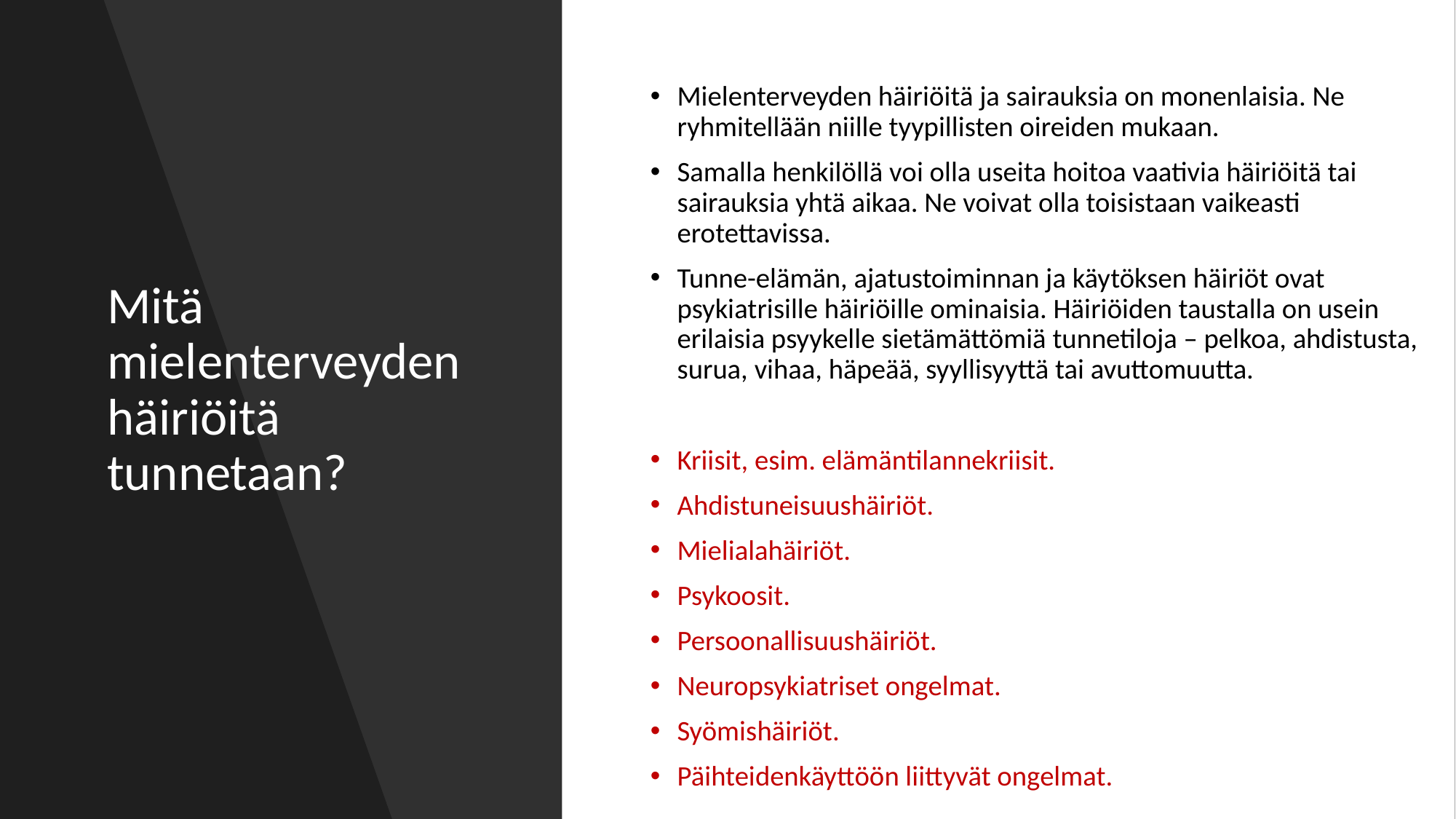

# Mitä mielenterveyden häiriöitä tunnetaan?
Mielenterveyden häiriöitä ja sairauksia on monenlaisia. Ne ryhmitellään niille tyypillisten oireiden mukaan.
Samalla henkilöllä voi olla useita hoitoa vaativia häiriöitä tai sairauksia yhtä aikaa. Ne voivat olla toisistaan vaikeasti erotettavissa.
Tunne-elämän, ajatustoiminnan ja käytöksen häiriöt ovat psykiatrisille häiriöille ominaisia. Häiriöiden taustalla on usein erilaisia psyykelle sietämättömiä tunnetiloja – pelkoa, ahdistusta, surua, vihaa, häpeää, syyllisyyttä tai avuttomuutta.

Kriisit, esim. elämäntilannekriisit.
Ahdistuneisuushäiriöt.
Mielialahäiriöt.
Psykoosit.
Persoonallisuushäiriöt.
Neuropsykiatriset ongelmat.
Syömishäiriöt.
Päihteidenkäyttöön liittyvät ongelmat.